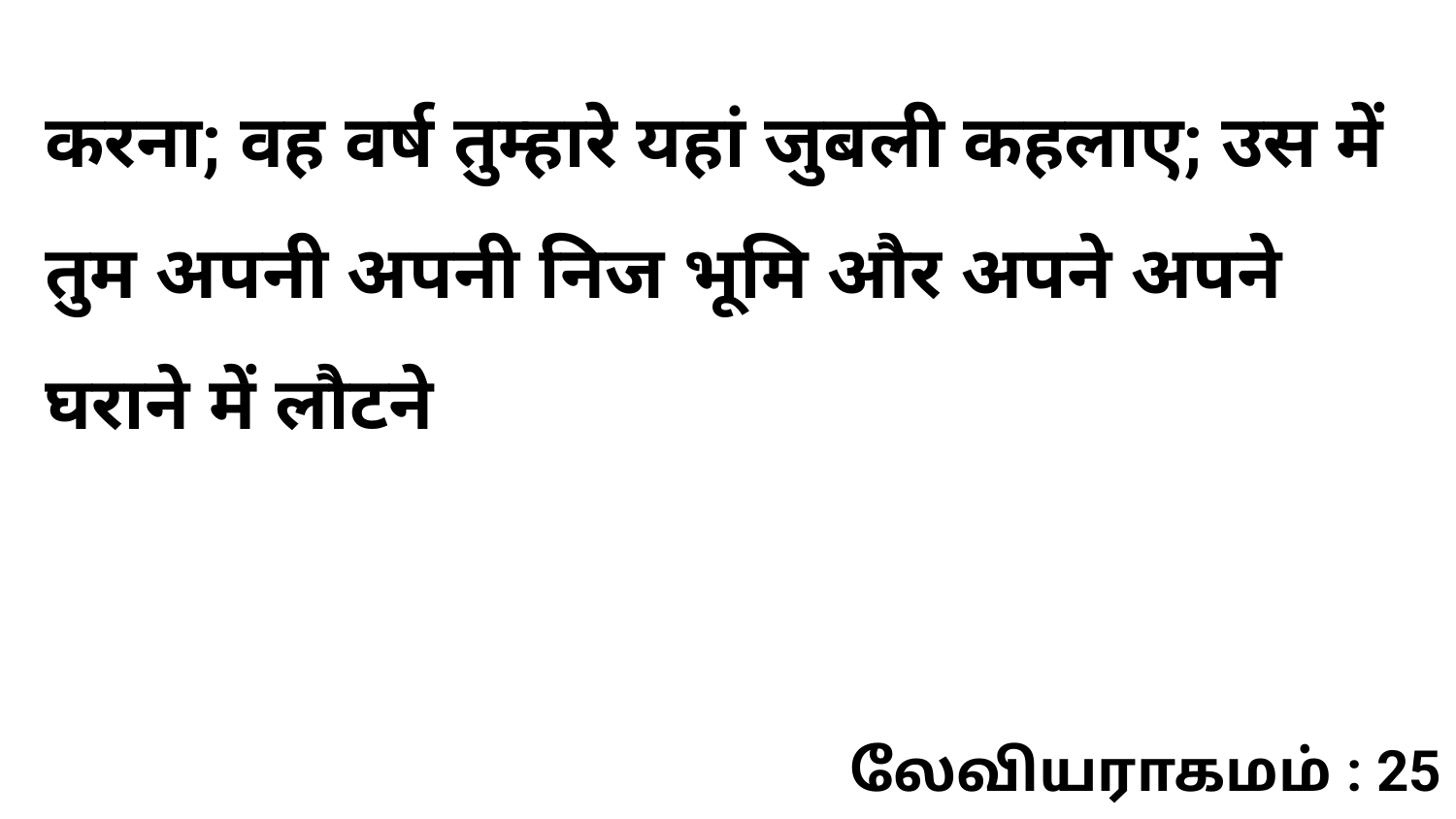

करना; वह वर्ष तुम्हारे यहां जुबली कहलाए; उस में तुम अपनी अपनी निज भूमि और अपने अपने घराने में लौटने
லேவியராகமம் : 25